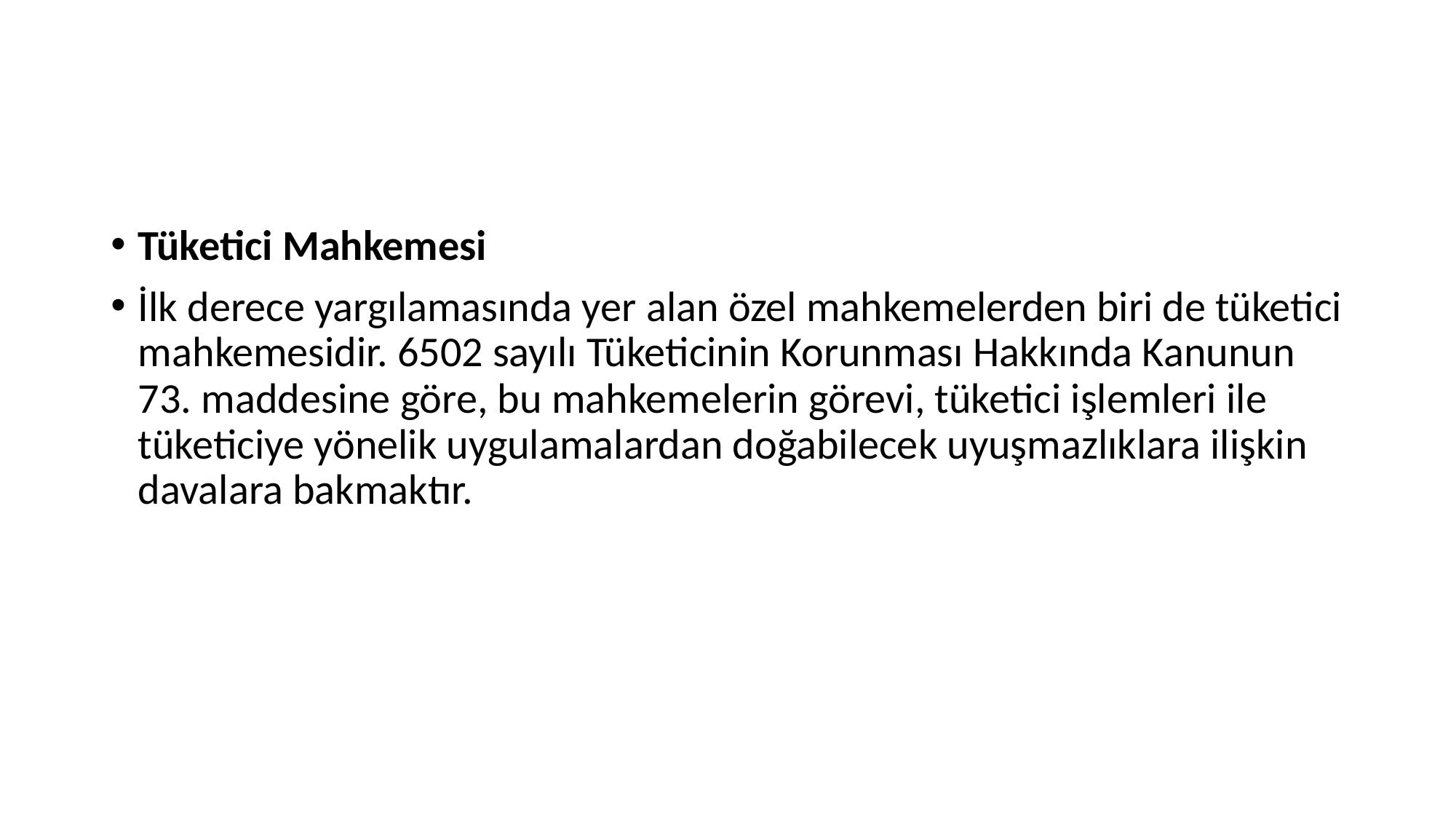

#
Tüketici Mahkemesi
İlk derece yargılamasında yer alan özel mahkemelerden biri de tüketici mahkemesidir. 6502 sayılı Tüketicinin Korunması Hakkında Kanunun 73. maddesine göre, bu mahkemelerin görevi, tüketici işlemleri ile tüketiciye yönelik uygulamalardan doğabilecek uyuşmazlıklara ilişkin davalara bakmaktır.